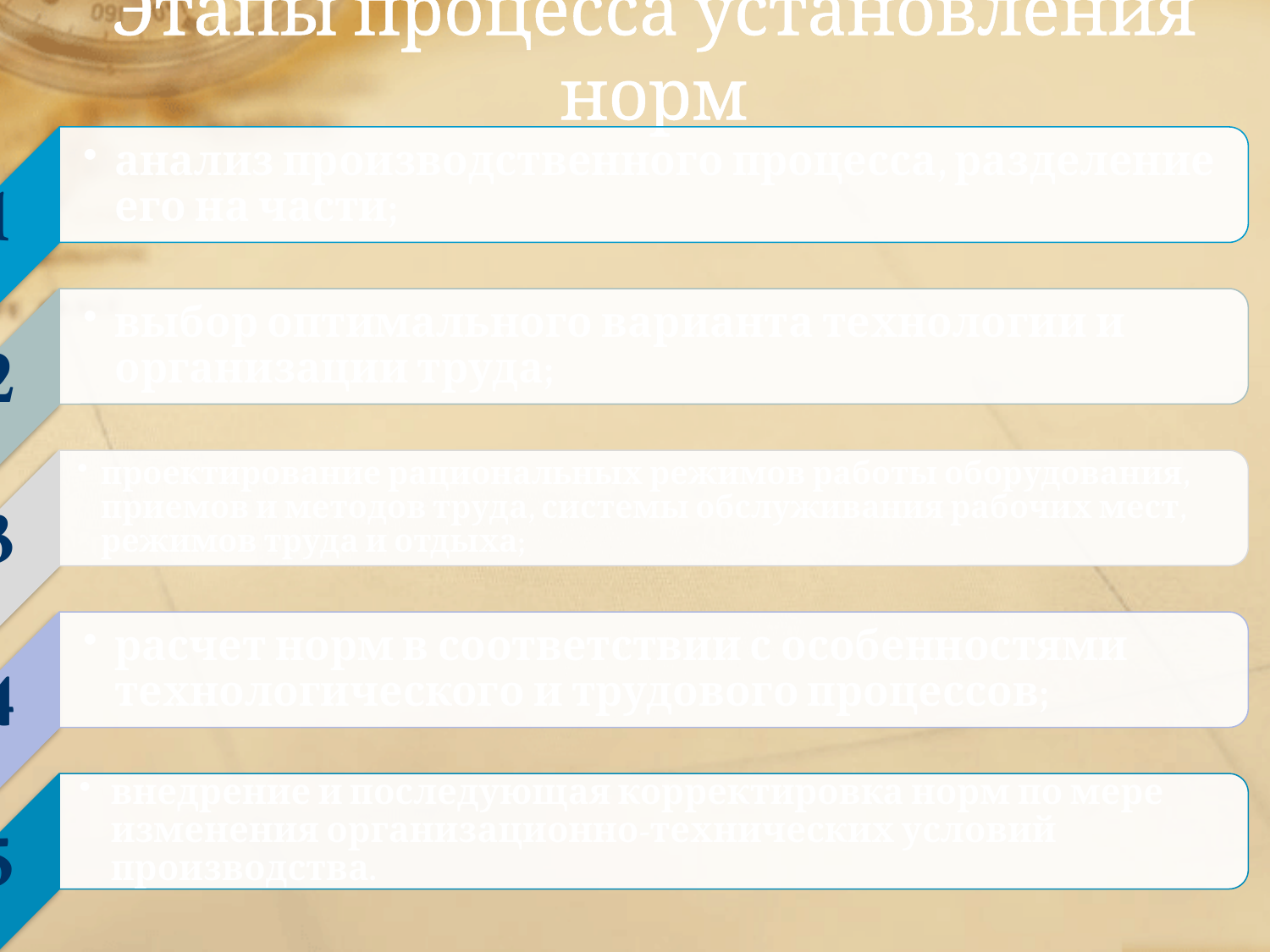

Этапы процесса установления норм
1
анализ производственного процесса, разделение его на части;
2
выбор оптимального варианта технологии и организации труда;
3
проектирование рациональных режимов работы оборудования, приемов и методов труда, системы обслуживания рабочих мест, режимов труда и отдыха;
4
расчет норм в соответствии с особенностями технологического и трудового процессов;
5
внедрение и последующая корректировка норм по мере изменения организационно-технических условий производства.